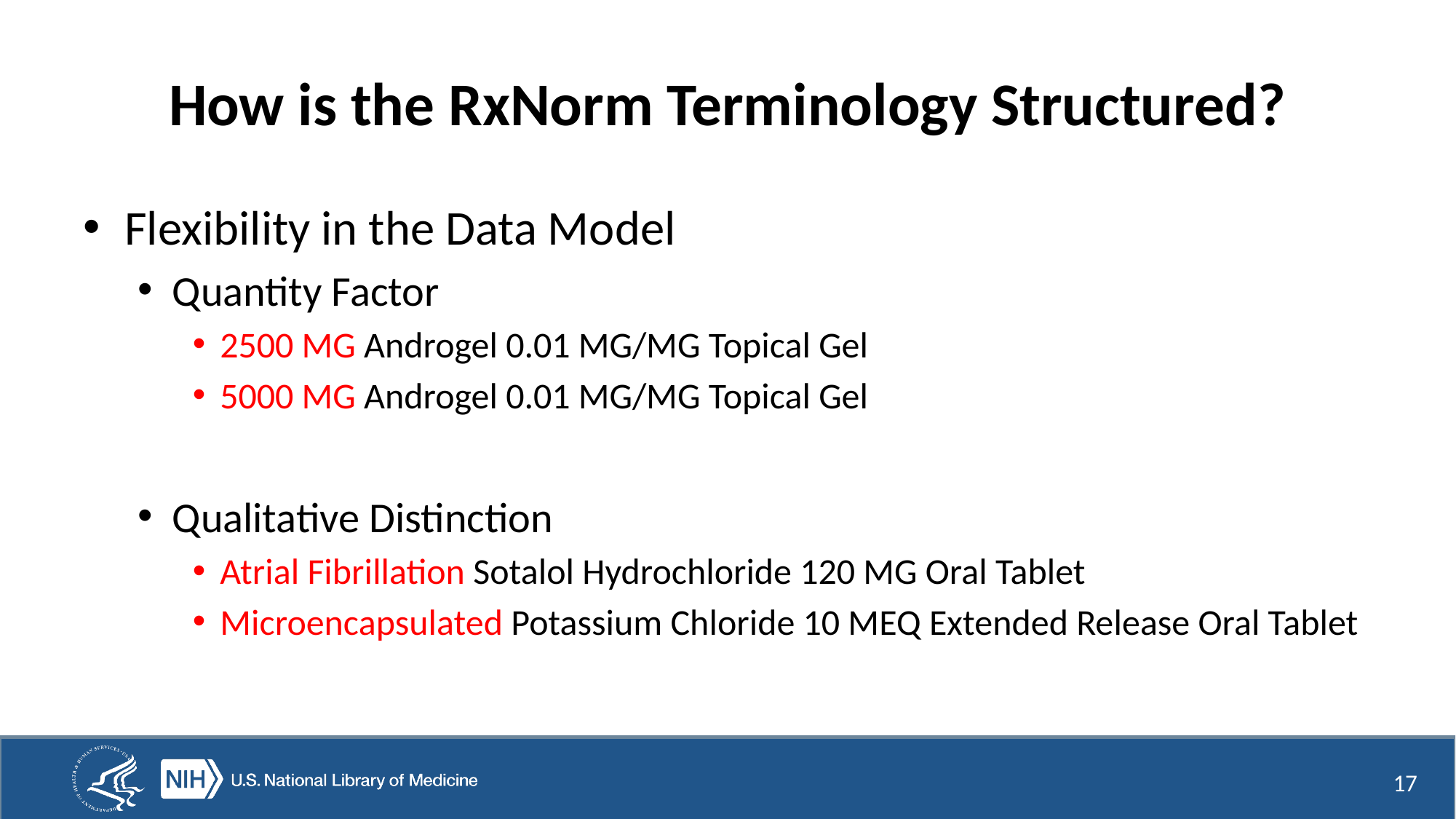

# How is the RxNorm Terminology Structured?
Flexibility in the Data Model
Quantity Factor
2500 MG Androgel 0.01 MG/MG Topical Gel
5000 MG Androgel 0.01 MG/MG Topical Gel

Qualitative Distinction
Atrial Fibrillation Sotalol Hydrochloride 120 MG Oral Tablet
Microencapsulated Potassium Chloride 10 MEQ Extended Release Oral Tablet